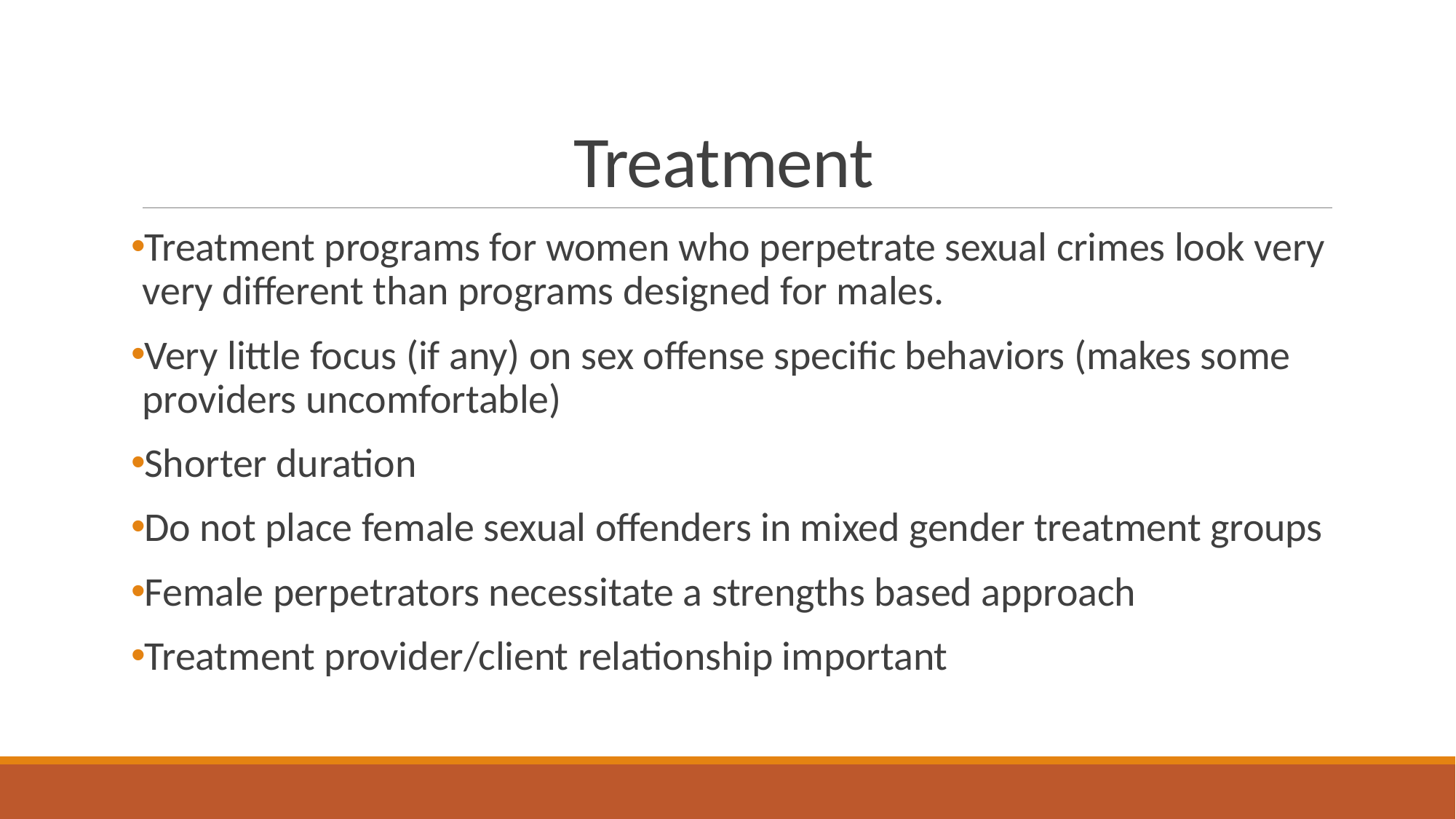

# Treatment
Treatment programs for women who perpetrate sexual crimes look very very different than programs designed for males.
Very little focus (if any) on sex offense specific behaviors (makes some providers uncomfortable)
Shorter duration
Do not place female sexual offenders in mixed gender treatment groups
Female perpetrators necessitate a strengths based approach
Treatment provider/client relationship important